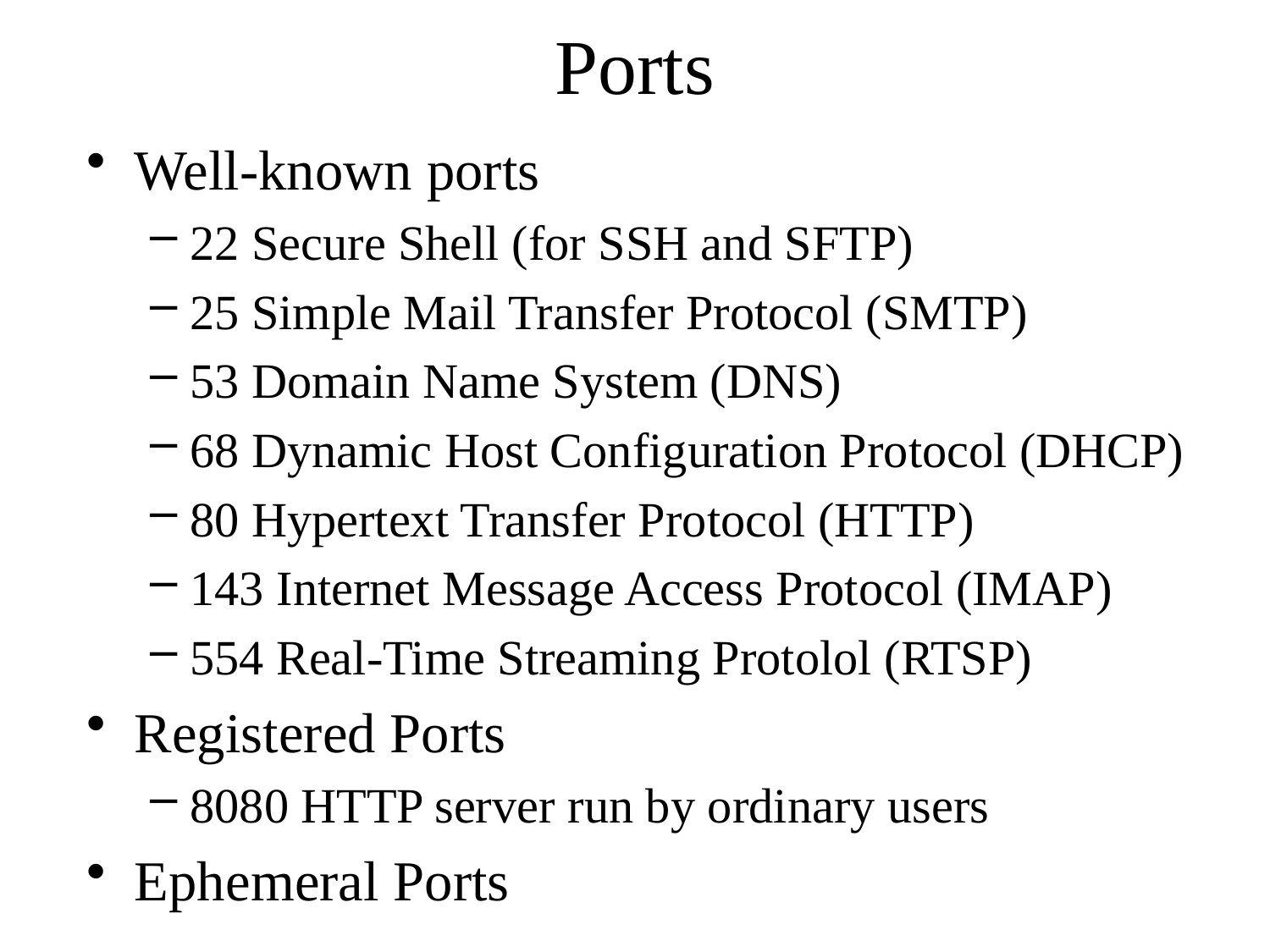

# Ports
Well-known ports
22 Secure Shell (for SSH and SFTP)
25 Simple Mail Transfer Protocol (SMTP)
53 Domain Name System (DNS)
68 Dynamic Host Configuration Protocol (DHCP)
80 Hypertext Transfer Protocol (HTTP)
143 Internet Message Access Protocol (IMAP)
554 Real-Time Streaming Protolol (RTSP)
Registered Ports
8080 HTTP server run by ordinary users
Ephemeral Ports